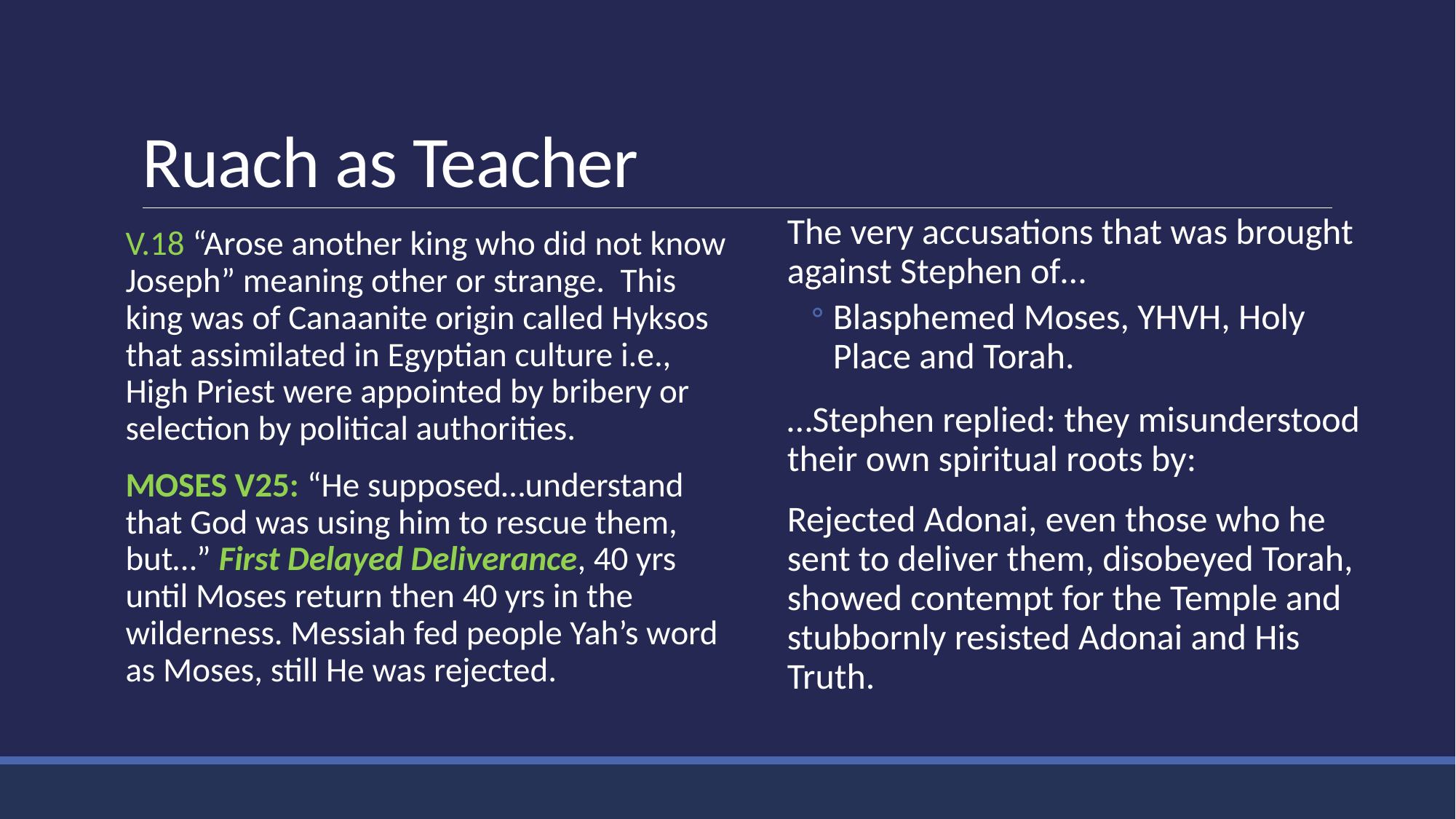

# Ruach as Teacher
The very accusations that was brought against Stephen of…
Blasphemed Moses, YHVH, Holy Place and Torah.
…Stephen replied: they misunderstood their own spiritual roots by:
Rejected Adonai, even those who he sent to deliver them, disobeyed Torah, showed contempt for the Temple and stubbornly resisted Adonai and His Truth.
V.18 “Arose another king who did not know Joseph” meaning other or strange.  This king was of Canaanite origin called Hyksos that assimilated in Egyptian culture i.e., High Priest were appointed by bribery or selection by political authorities.
MOSES V25: “He supposed…understand that God was using him to rescue them, but…” First Delayed Deliverance, 40 yrs until Moses return then 40 yrs in the wilderness. Messiah fed people Yah’s word as Moses, still He was rejected.